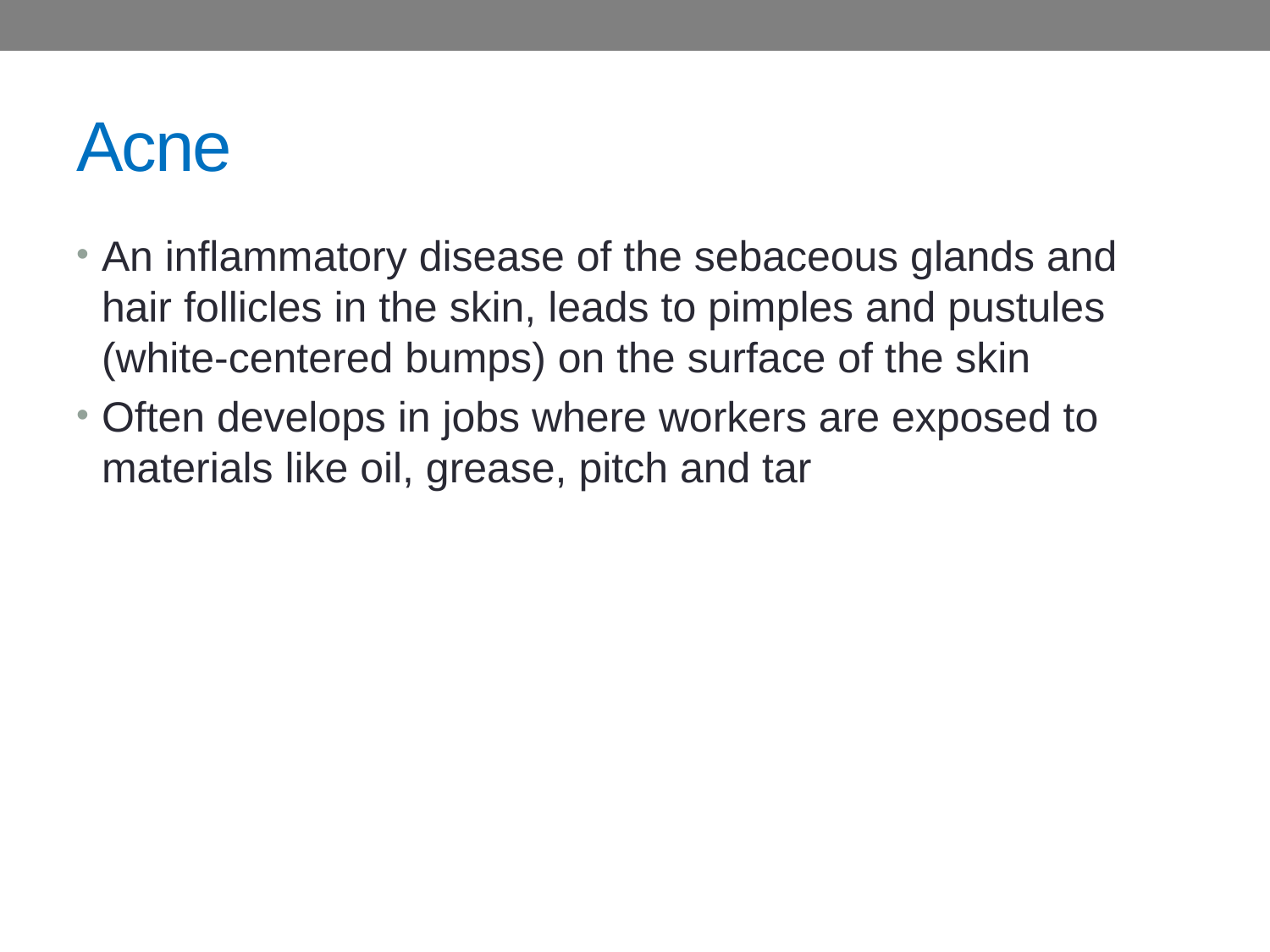

# Acne
An inflammatory disease of the sebaceous glands and hair follicles in the skin, leads to pimples and pustules (white-centered bumps) on the surface of the skin
Often develops in jobs where workers are exposed to materials like oil, grease, pitch and tar